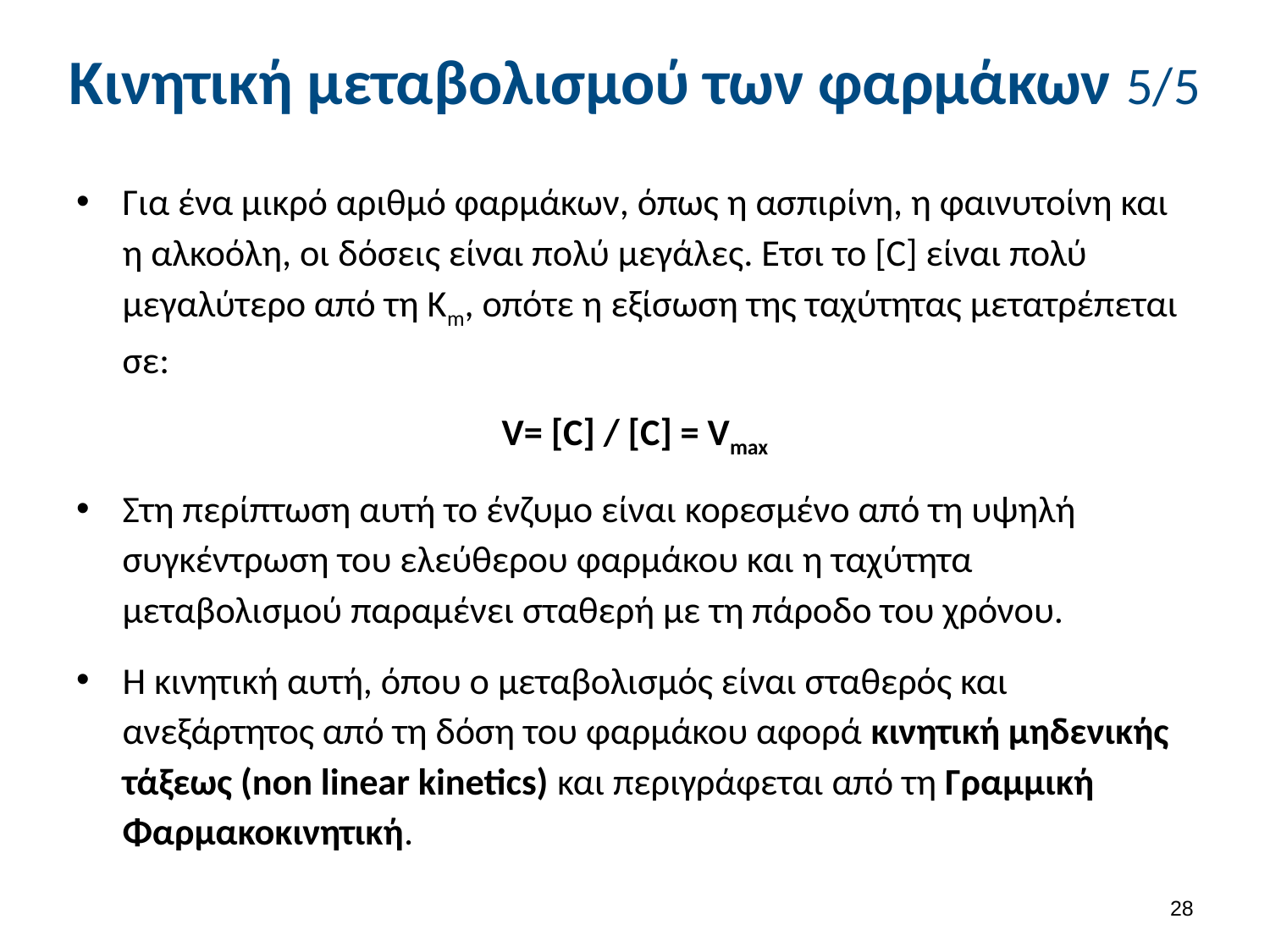

# Κινητική μεταβολισμού των φαρμάκων 5/5
Για ένα μικρό αριθμό φαρμάκων, όπως η ασπιρίνη, η φαινυτοίνη και η αλκοόλη, οι δόσεις είναι πολύ μεγάλες. Ετσι το [C] είναι πολύ μεγαλύτερο από τη Km, οπότε η εξίσωση της ταχύτητας μετατρέπεται σε:
V= [C] / [C] = Vmax
Στη περίπτωση αυτή το ένζυμο είναι κορεσμένο από τη υψηλή συγκέντρωση του ελεύθερου φαρμάκου και η ταχύτητα μεταβολισμού παραμένει σταθερή με τη πάροδο του χρόνου.
Η κινητική αυτή, όπου ο μεταβολισμός είναι σταθερός και ανεξάρτητος από τη δόση του φαρμάκου αφορά κινητική μηδενικής τάξεως (non linear kinetics) και περιγράφεται από τη Γραμμική Φαρμακοκινητική.
28